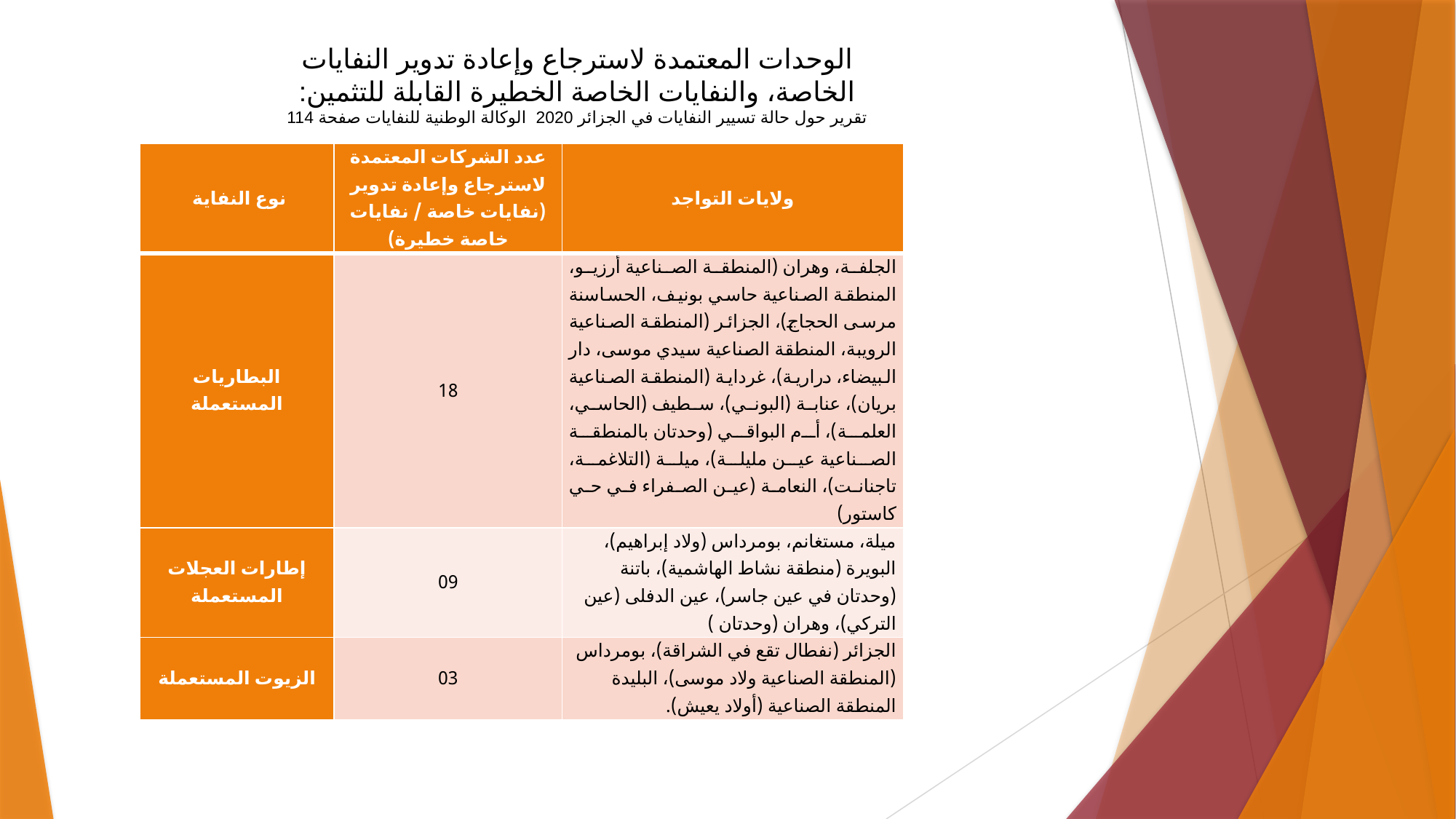

الوحدات المعتمدة لاسترجاع وإعادة تدوير النفايات الخاصة، والنفايات الخاصة الخطيرة القابلة للتثمين:
تقرير حول حالة تسيير النفايات في الجزائر 2020  الوكالة الوطنية للنفايات صفحة 114
| نوع النفاية | عدد الشركات المعتمدة لاسترجاع وإعادة تدوير (نفايات خاصة / نفايات خاصة خطيرة) | ولايات التواجد |
| --- | --- | --- |
| البطاريات المستعملة | 18 | الجلفة، وهران (المنطقة الصناعية أرزيو، المنطقة الصناعية حاسي بونيف، الحساسنة مرسى الحجاج)، الجزائر (المنطقة الصناعية الرويبة، المنطقة الصناعية سيدي موسى، دار البيضاء، درارية)، غرداية (المنطقة الصناعية بريان)، عنابة (البوني)، سطيف (الحاسي، العلمة)، أم البواقي (وحدتان بالمنطقة الصناعية عين مليلة)، ميلة (التلاغمة، تاجنانت)، النعامة (عين الصفراء في حي كاستور) |
| إطارات العجلات المستعملة | 09 | ميلة، مستغانم، بومرداس (ولاد إبراهيم)، البويرة (منطقة نشاط الهاشمية)، باتنة (وحدتان في عين جاسر)، عين الدفلى (عين التركي)، وهران (وحدتان ) |
| الزيوت المستعملة | 03 | الجزائر (نفطال تقع في الشراقة)، بومرداس (المنطقة الصناعية ولاد موسى)، البليدة المنطقة الصناعية (أولاد يعيش). |